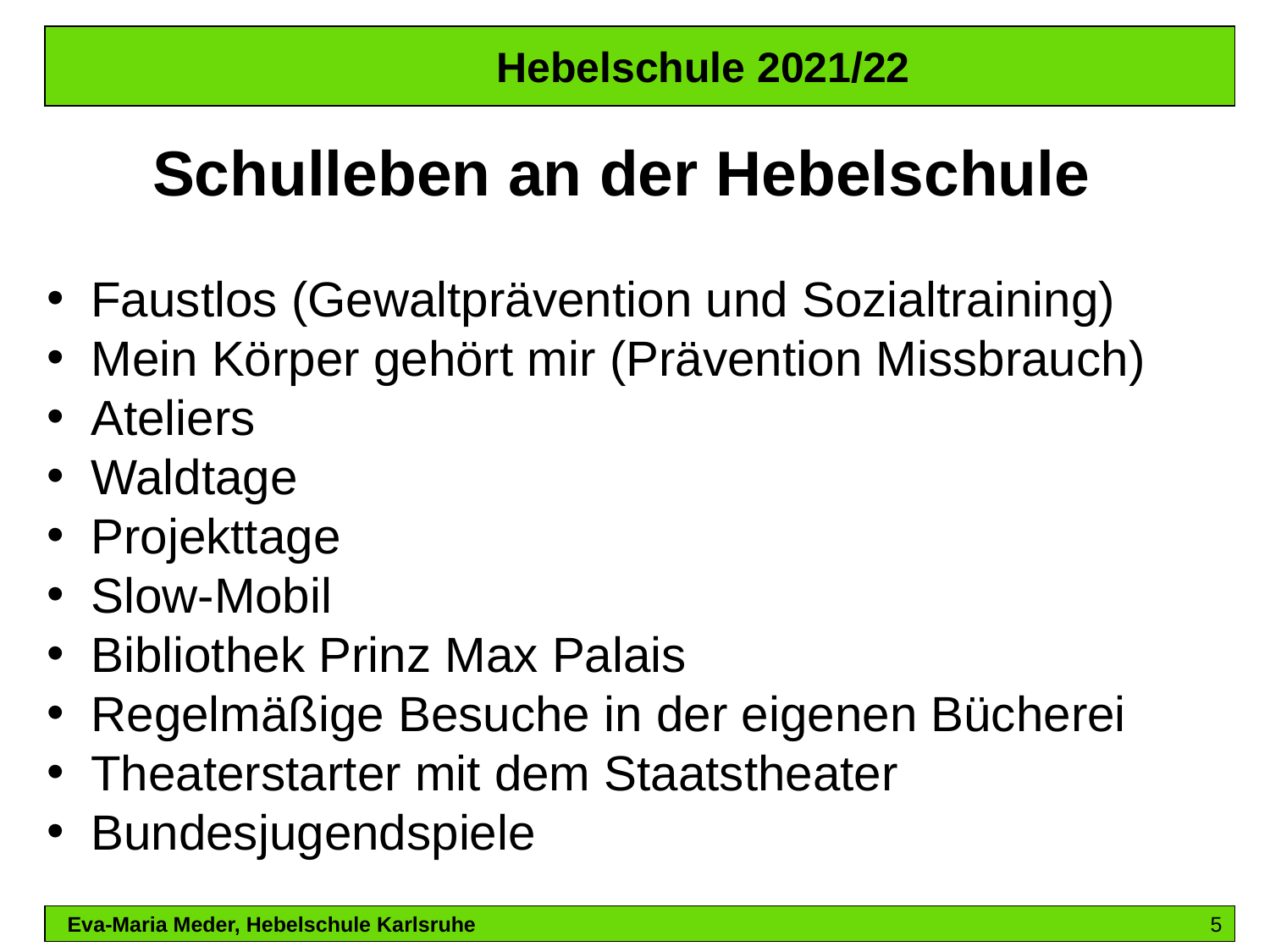

Hebelschule 2021/22
Eva-Maria Meder, Hebelschule Karlsruhe    						5

Schulleben an der Hebelschule
 Faustlos (Gewaltprävention und Sozialtraining)
 Mein Körper gehört mir (Prävention Missbrauch)
 Ateliers
 Waldtage
 Projekttage
 Slow-Mobil
 Bibliothek Prinz Max Palais
 Regelmäßige Besuche in der eigenen Bücherei
 Theaterstarter mit dem Staatstheater
 Bundesjugendspiele